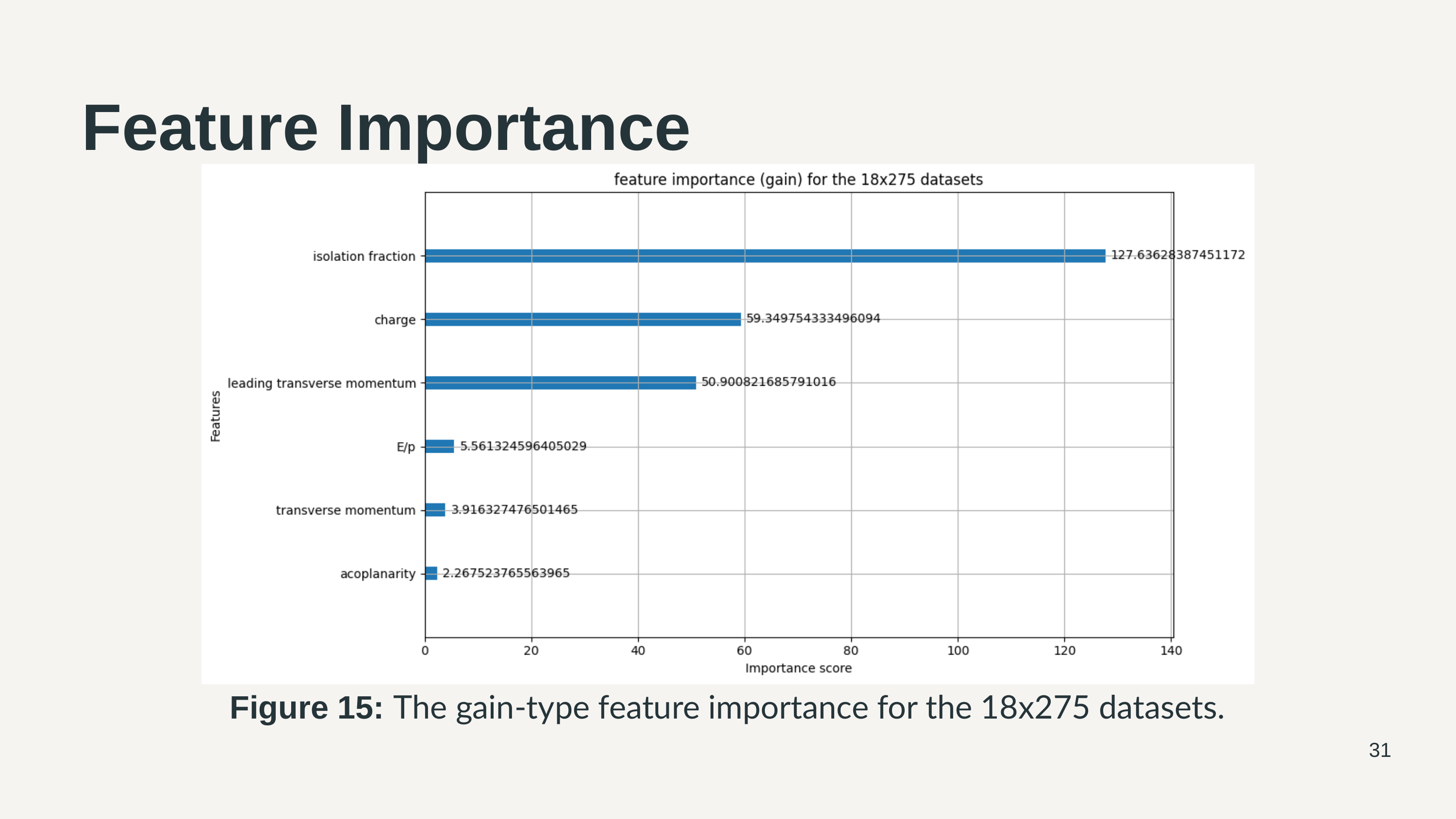

Feature Importance

Figure 15: The gain-type feature importance for the 18x275 datasets.
31